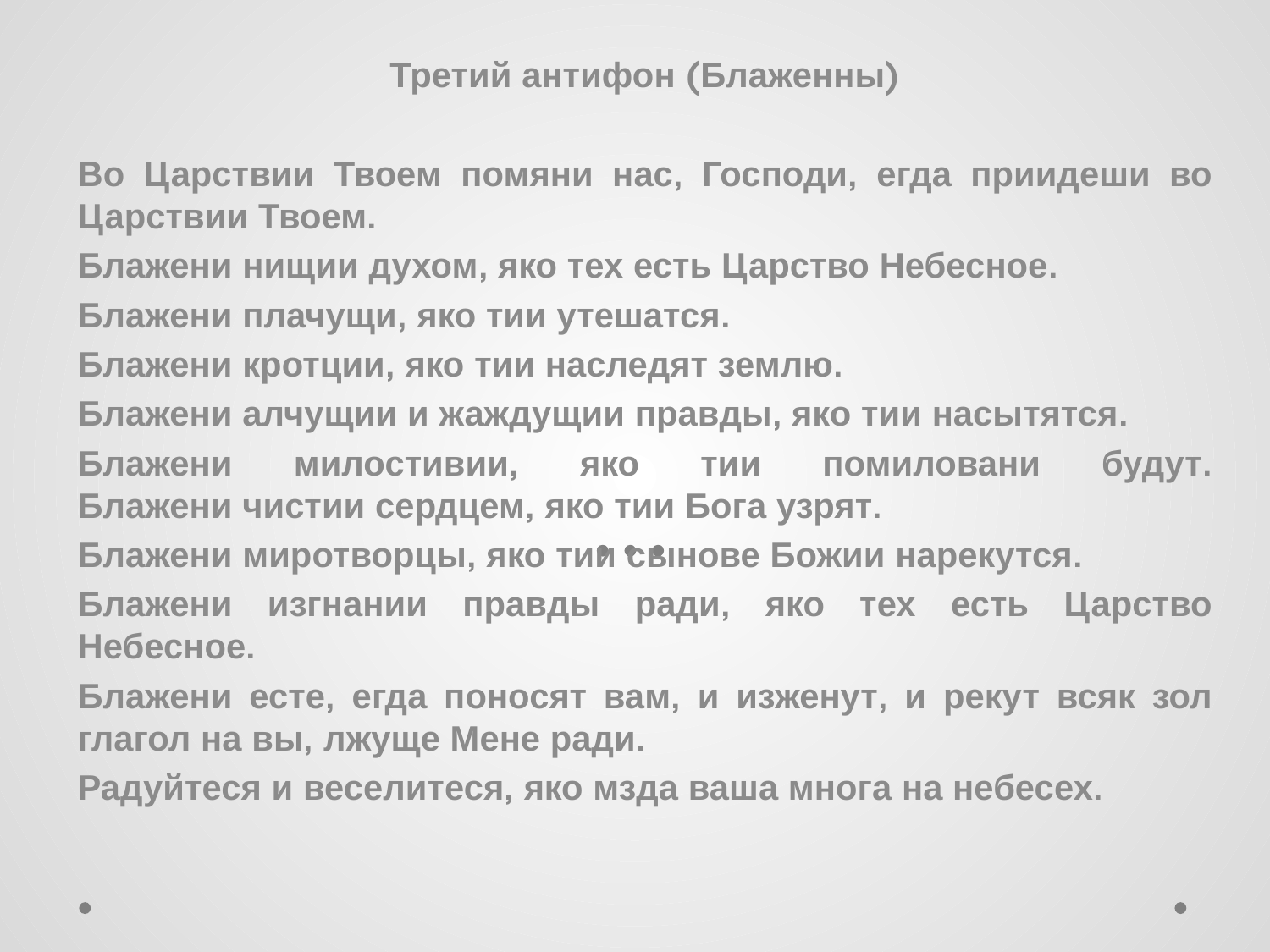

Третий антифон (Блаженны)

Во Царствии Твоем помяни нас, Господи, егда приидеши во Царствии Твоем.
Блажени нищии духом, яко тех есть Царство Небесное.
Блажени плачущи, яко тии утешатся.
Блажени кротции, яко тии наследят землю.
Блажени алчущии и жаждущии правды, яко тии насытятся.
Блажени милостивии, яко тии помиловани будут.
Блажени чистии сердцем, яко тии Бога узрят.
Блажени миротворцы, яко тии сынове Божии нарекутся.
Блажени изгнании правды ради, яко тех есть Царство Небесное.
Блажени есте, егда поносят вам, и изженут, и рекут всяк зол глагол на вы, лжуще Мене ради.
Радуйтеся и веселитеся, яко мзда ваша многа на небесех.